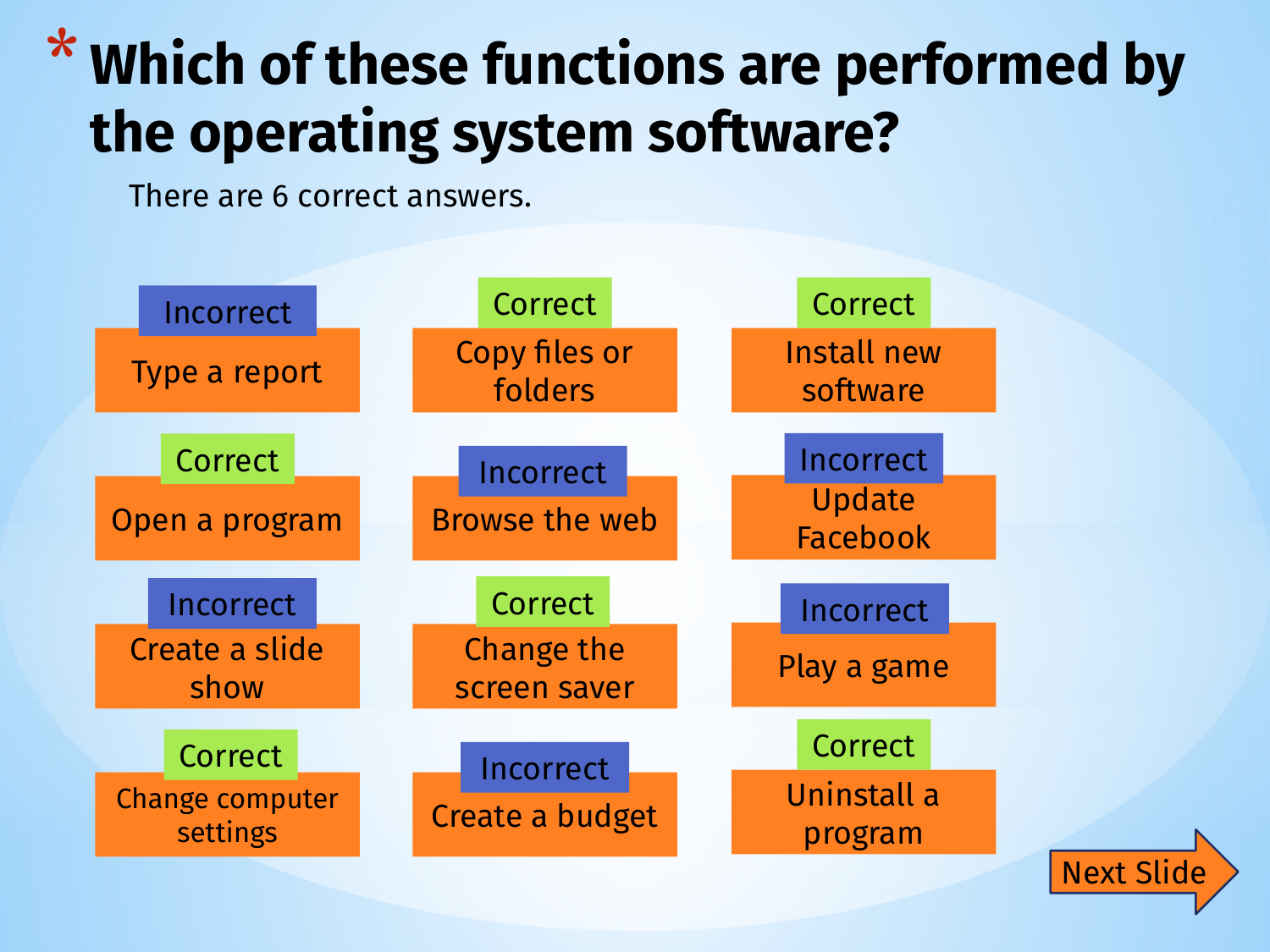

# Which of these functions are performed by the operating system software?
There are 6 correct answers.
Correct
Correct
Incorrect
Type a report
Copy files or folders
Install new software
Incorrect
Correct
Incorrect
Update Facebook
Open a program
Browse the web
Correct
Incorrect
Incorrect
Play a game
Create a slide show
Change the screen saver
Correct
Correct
Incorrect
Uninstall a program
Change computer settings
Create a budget

Next Slide